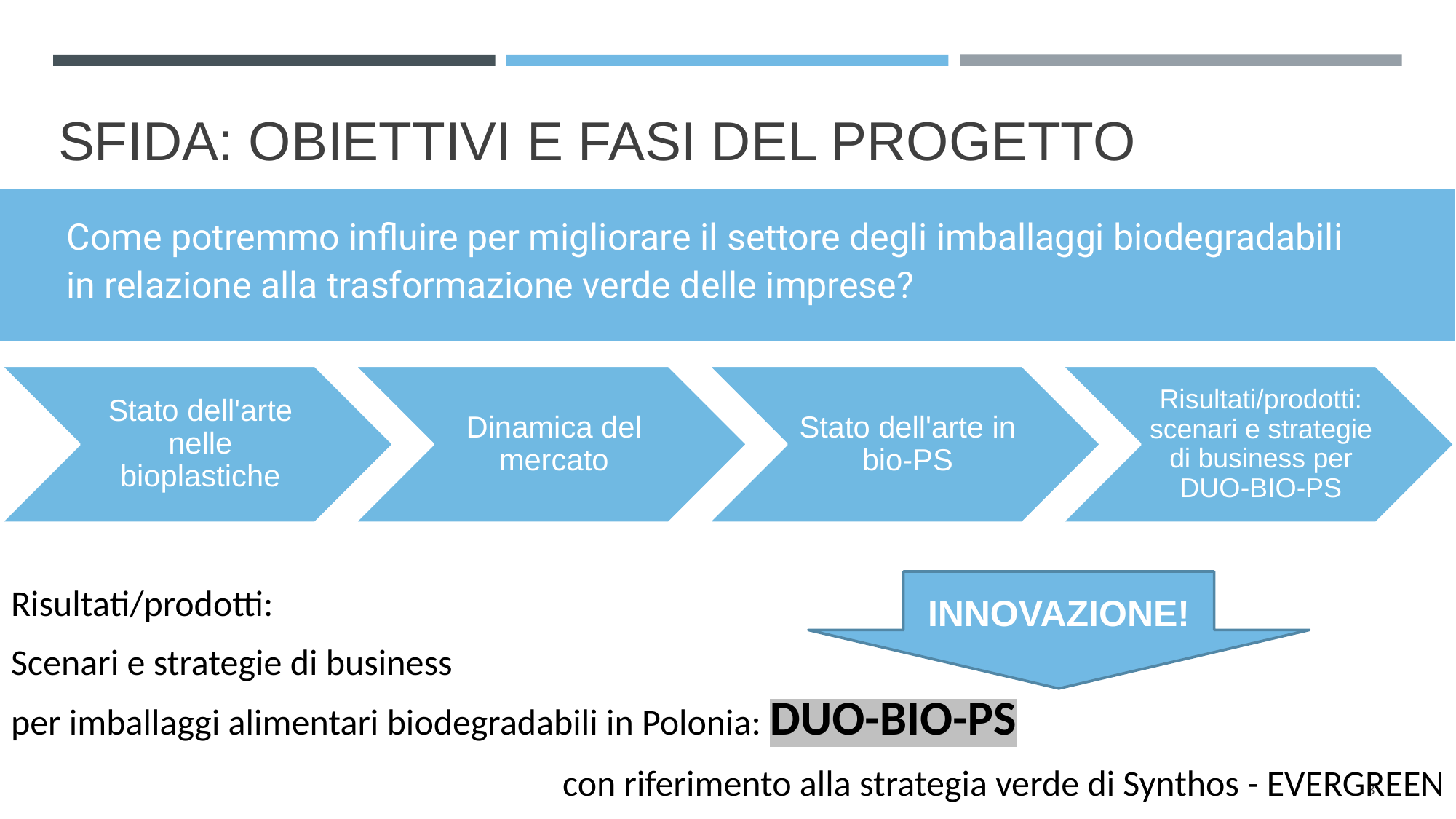

# SFIDA: OBIETTIVI E FASI DEL PROGETTO

Come potremmo influire per migliorare il settore degli imballaggi biodegradabili in relazione alla trasformazione verde delle imprese?

Stato dell'arte nelle bioplastiche

Dinamica del mercato

Stato dell'arte in bio-PS

Risultati/prodotti: scenari e strategie di business per DUO-BIO-PS
Risultati/prodotti:
Scenari e strategie di business
per imballaggi alimentari biodegradabili in Polonia: DUO-BIO-PS
con riferimento alla strategia verde di Synthos - EVERGREEN
INNOVAZIONE!
3